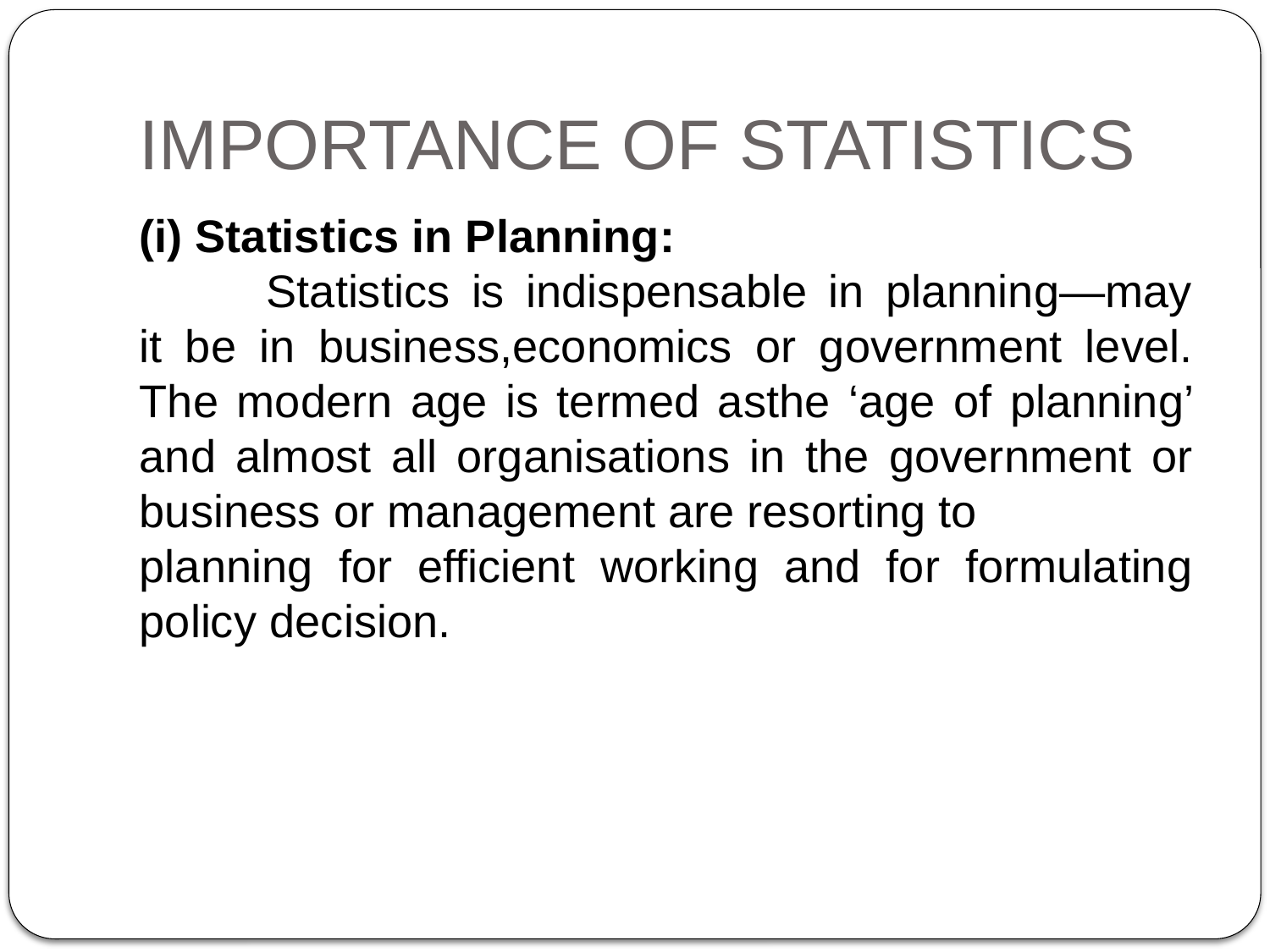

# IMPORTANCE OF STATISTICS
(i) Statistics in Planning:
	Statistics is indispensable in planning—may it be in business,economics or government level. The modern age is termed asthe ‘age of planning’ and almost all organisations in the government or business or management are resorting to
planning for efficient working and for formulating policy decision.